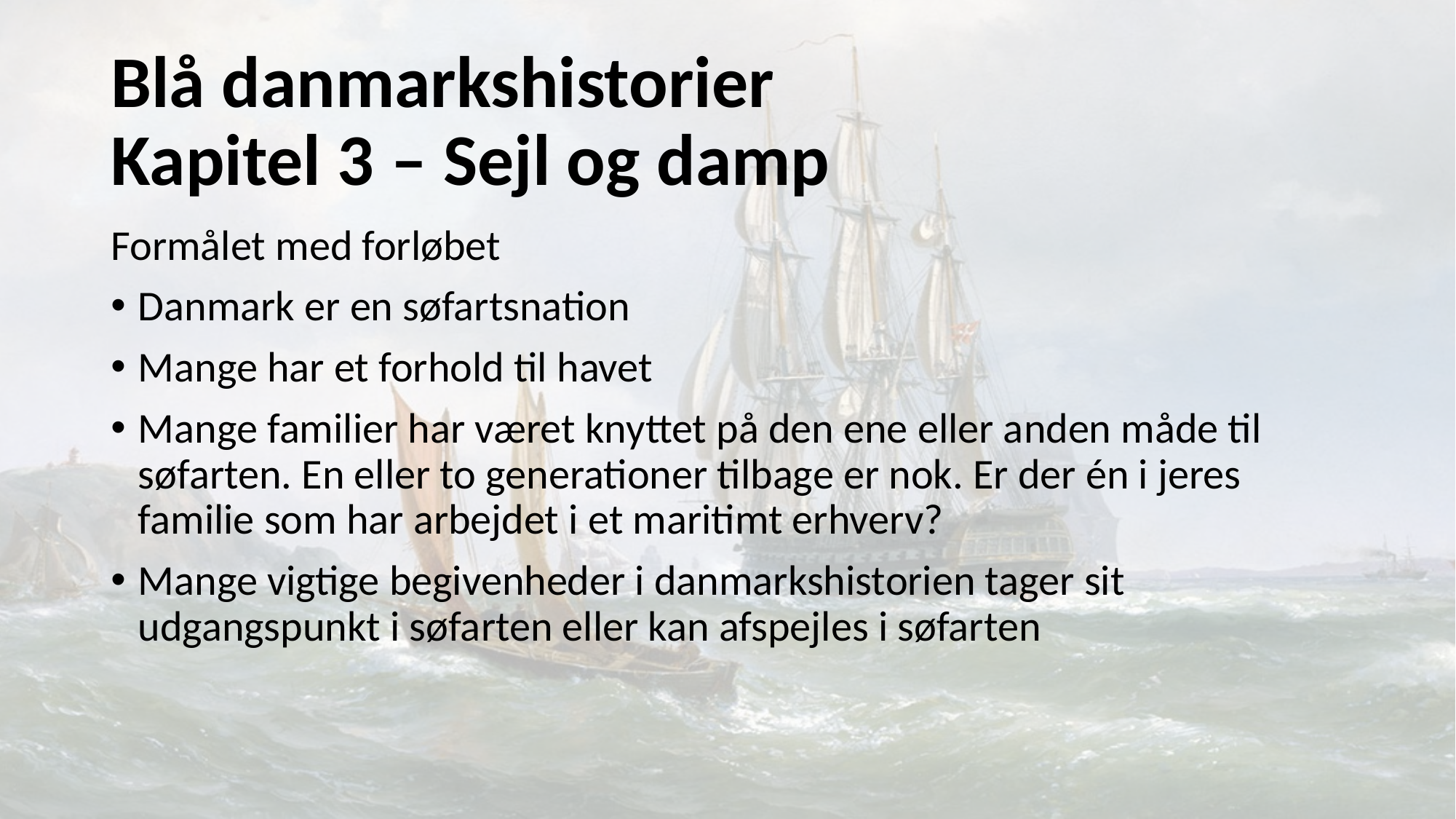

# Blå danmarkshistorier Kapitel 3 – Sejl og damp
Formålet med forløbet
Danmark er en søfartsnation
Mange har et forhold til havet
Mange familier har været knyttet på den ene eller anden måde til søfarten. En eller to generationer tilbage er nok. Er der én i jeres familie som har arbejdet i et maritimt erhverv?
Mange vigtige begivenheder i danmarkshistorien tager sit udgangspunkt i søfarten eller kan afspejles i søfarten